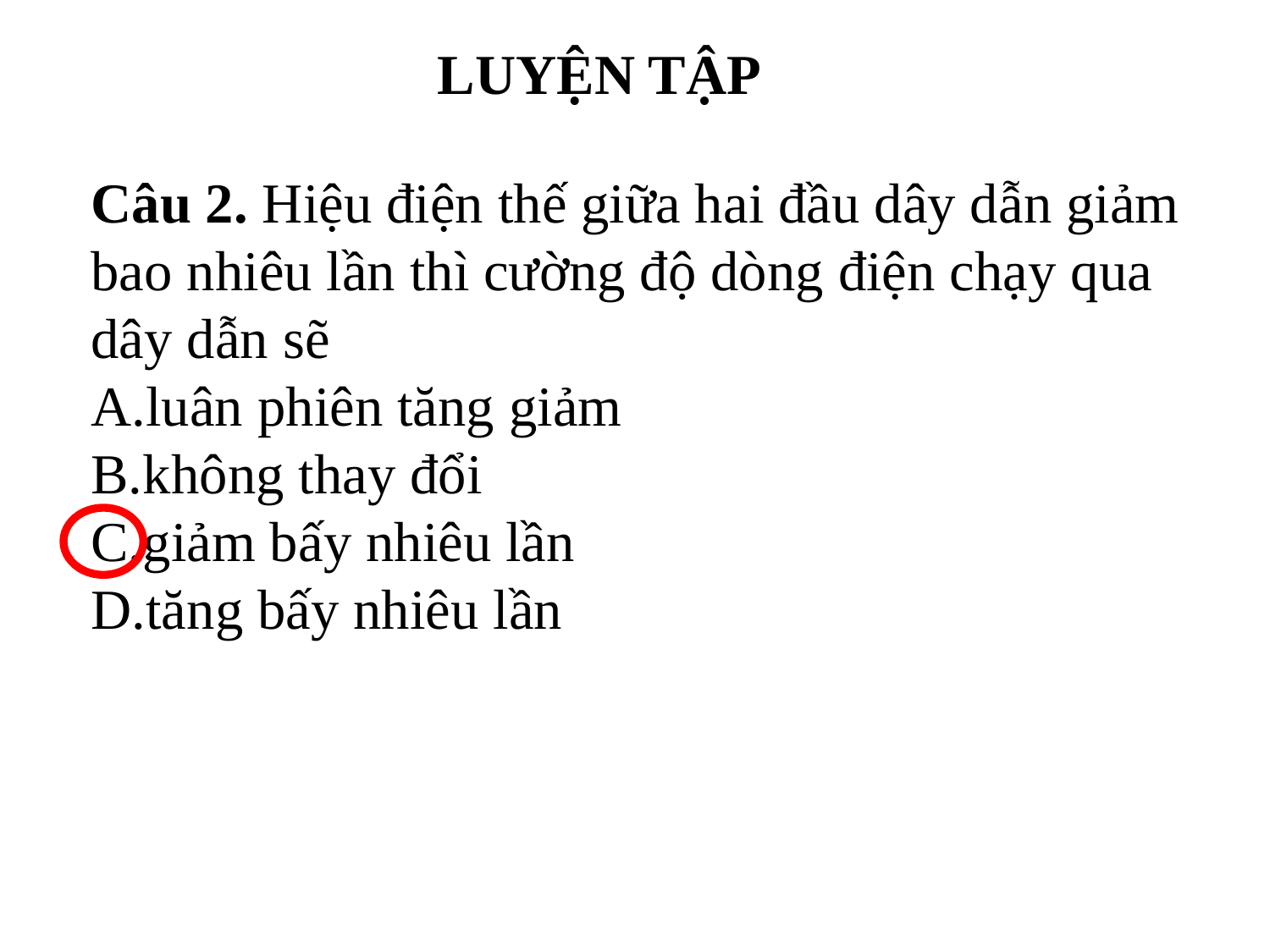

LUYỆN TẬP
Câu 2. Hiệu điện thế giữa hai đầu dây dẫn giảm bao nhiêu lần thì cường độ dòng điện chạy qua dây dẫn sẽ
luân phiên tăng giảm
không thay đổi
giảm bấy nhiêu lần
tăng bấy nhiêu lần